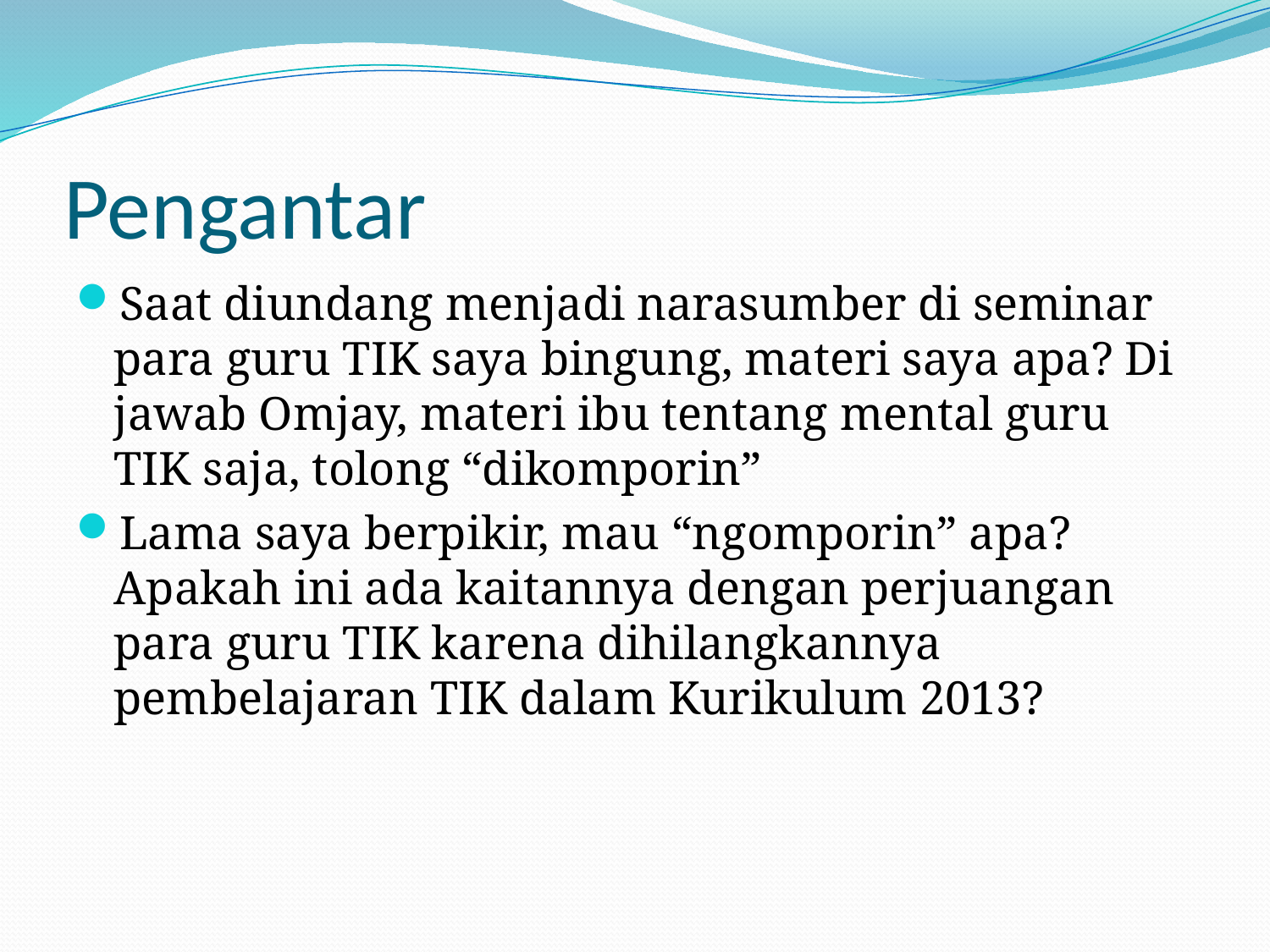

# Pengantar
Saat diundang menjadi narasumber di seminar para guru TIK saya bingung, materi saya apa? Di jawab Omjay, materi ibu tentang mental guru TIK saja, tolong “dikomporin”
Lama saya berpikir, mau “ngomporin” apa? Apakah ini ada kaitannya dengan perjuangan para guru TIK karena dihilangkannya pembelajaran TIK dalam Kurikulum 2013?